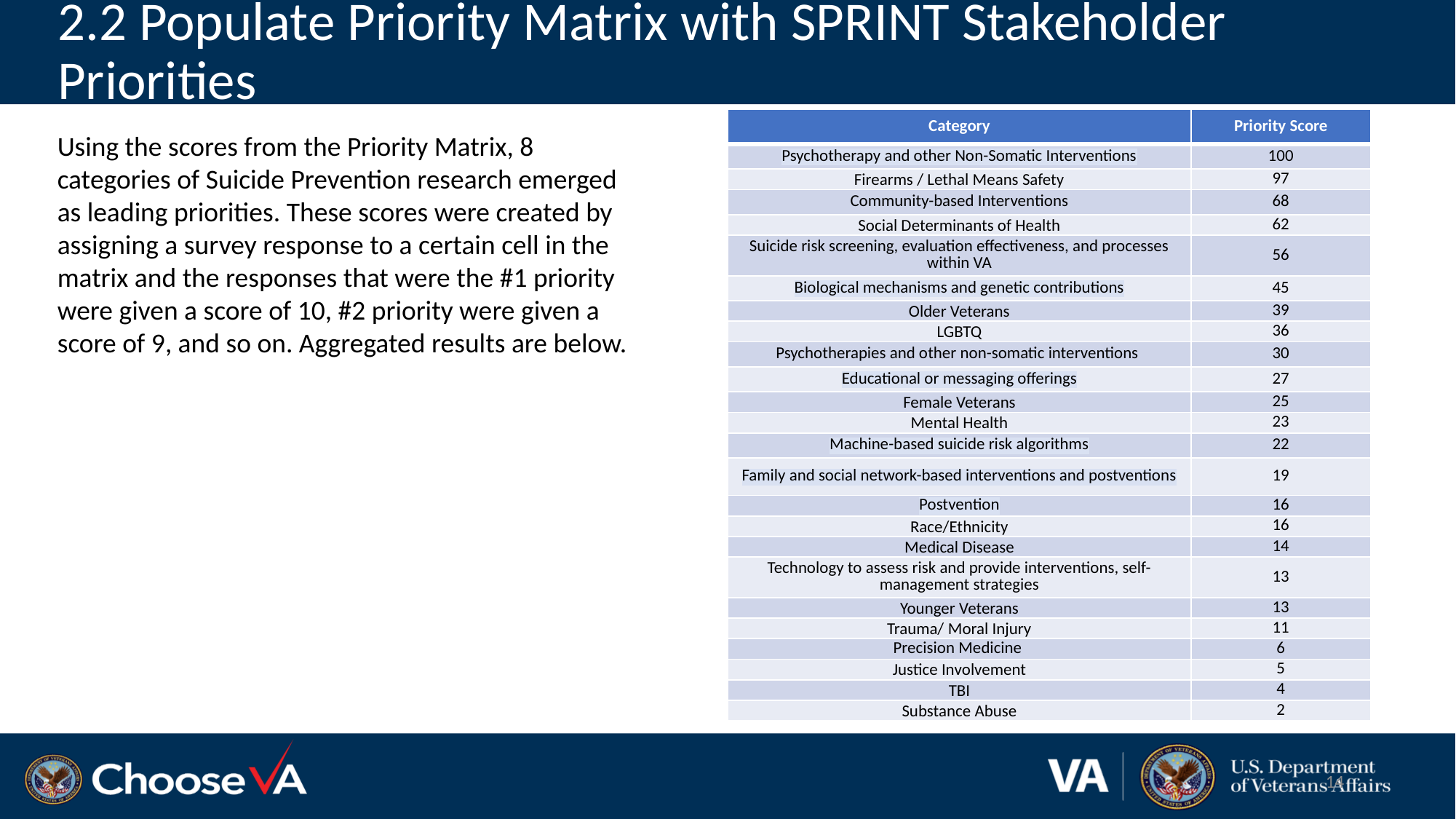

# 2.2 Populate Priority Matrix with SPRINT Stakeholder Priorities
| Category | Priority Score |
| --- | --- |
| Psychotherapy and other Non-Somatic Interventions | 100 |
| Firearms / Lethal Means Safety | 97 |
| Community-based Interventions | 68 |
| Social Determinants of Health | 62 |
| Suicide risk screening, evaluation effectiveness, and processes within VA | 56 |
| Biological mechanisms and genetic contributions | 45 |
| Older Veterans | 39 |
| LGBTQ | 36 |
| Psychotherapies and other non-somatic interventions | 30 |
| Educational or messaging offerings | 27 |
| Female Veterans | 25 |
| Mental Health | 23 |
| Machine-based suicide risk algorithms | 22 |
| Family and social network-based interventions and postventions | 19 |
| Postvention | 16 |
| Race/Ethnicity | 16 |
| Medical Disease | 14 |
| Technology to assess risk and provide interventions, self-management strategies | 13 |
| Younger Veterans | 13 |
| Trauma/ Moral Injury | 11 |
| Precision Medicine | 6 |
| Justice Involvement | 5 |
| TBI | 4 |
| Substance Abuse | 2 |
Using the scores from the Priority Matrix, 8 categories of Suicide Prevention research emerged as leading priorities. These scores were created by assigning a survey response to a certain cell in the matrix and the responses that were the #1 priority were given a score of 10, #2 priority were given a score of 9, and so on. Aggregated results are below.
14